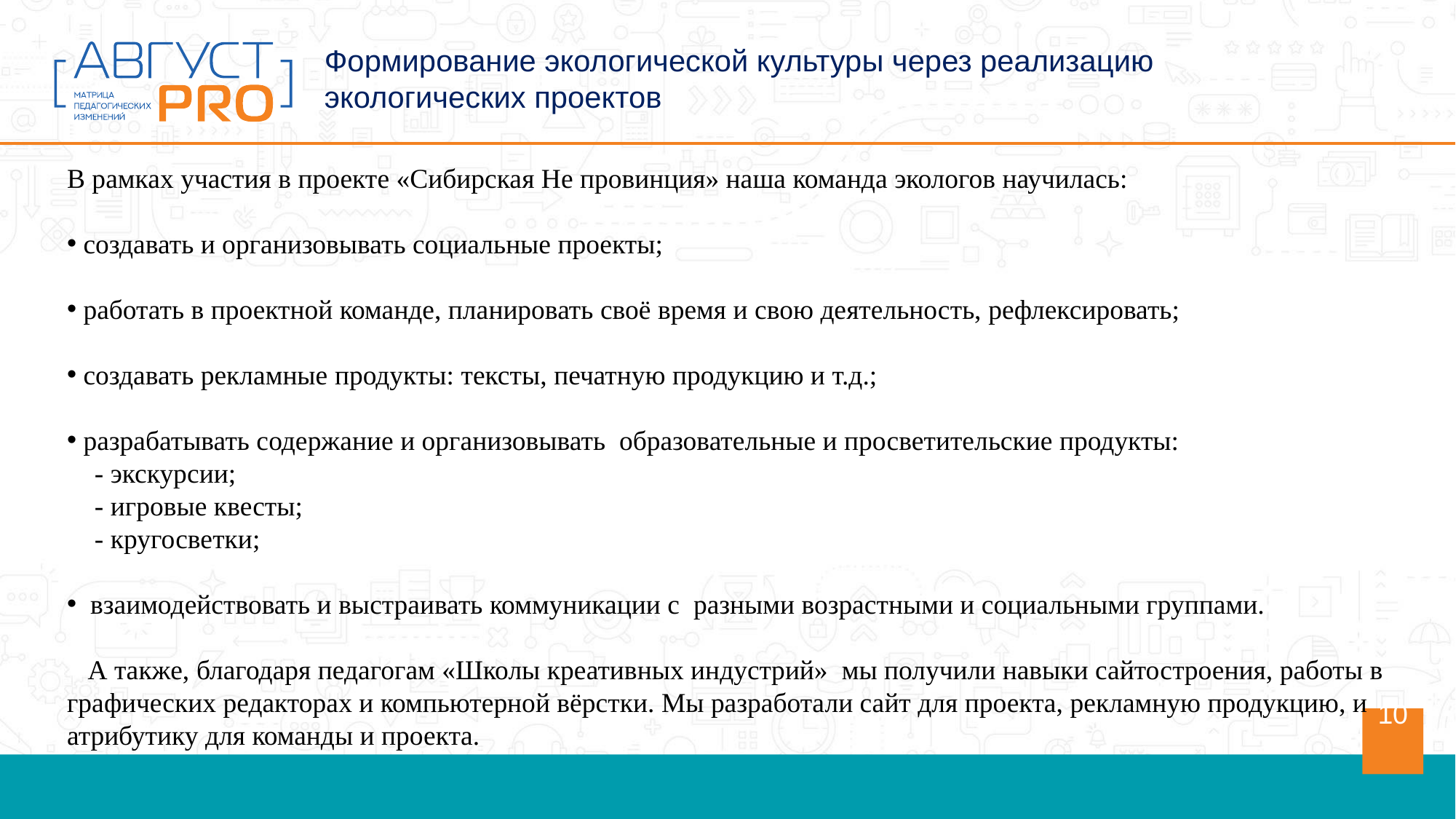

Формирование экологической культуры через реализацию экологических проектов
В рамках участия в проекте «Сибирская Не провинция» наша команда экологов научилась:

 создавать и организовывать социальные проекты;

 работать в проектной команде, планировать своё время и свою деятельность, рефлексировать;

 создавать рекламные продукты: тексты, печатную продукцию и т.д.;

 разрабатывать содержание и организовывать  образовательные и просветительские продукты:
    - экскурсии;
    - игровые квесты;
    - кругосветки;

  взаимодействовать и выстраивать коммуникации с  разными возрастными и социальными группами.

   А также, благодаря педагогам «Школы креативных индустрий»  мы получили навыки сайтостроения, работы в графических редакторах и компьютерной вёрстки. Мы разработали сайт для проекта, рекламную продукцию, и атрибутику для команды и проекта.